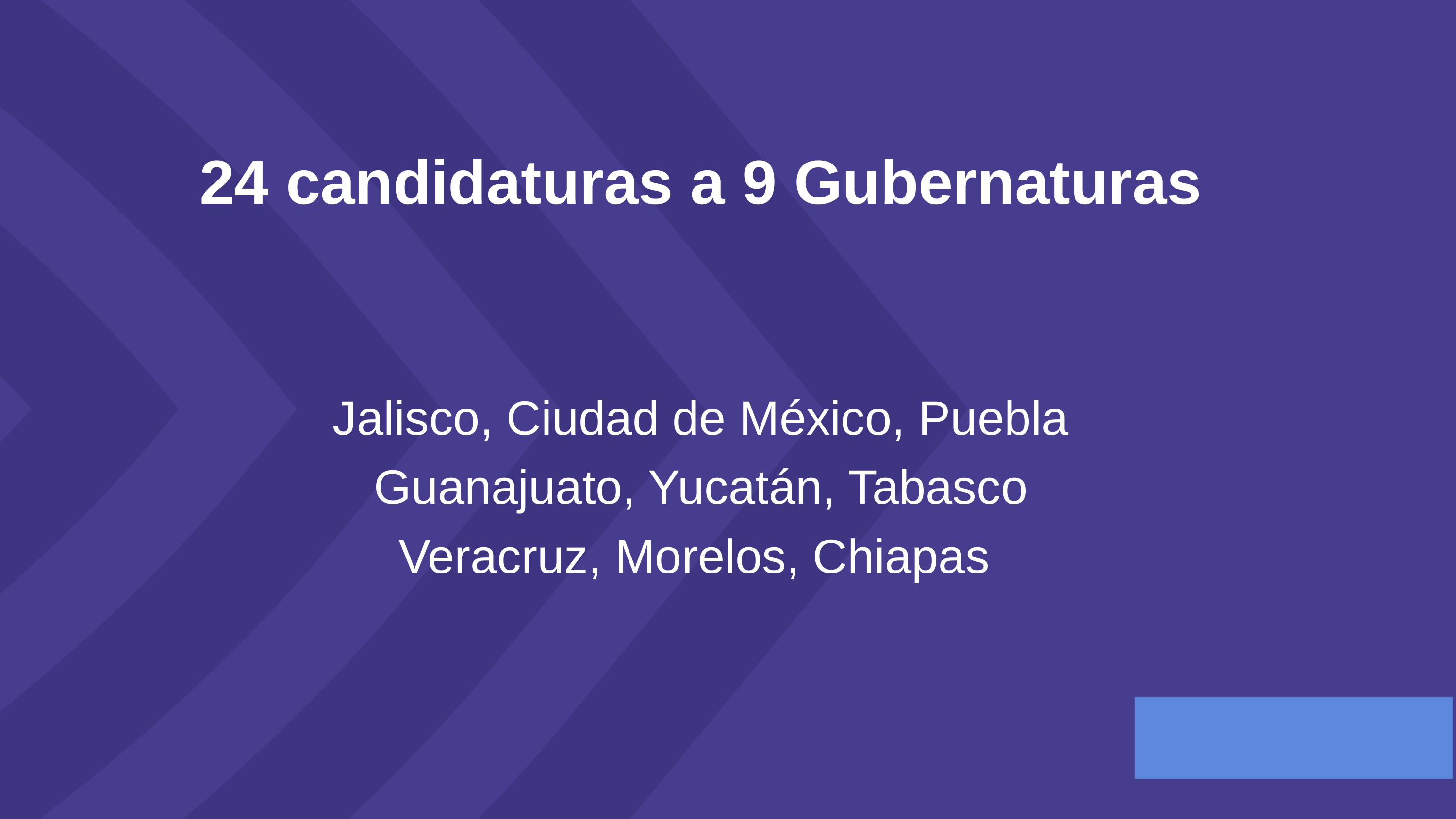

24 candidaturas a 9 Gubernaturas

Jalisco, Ciudad de México, Puebla
Guanajuato, Yucatán, Tabasco
Veracruz, Morelos, Chiapas